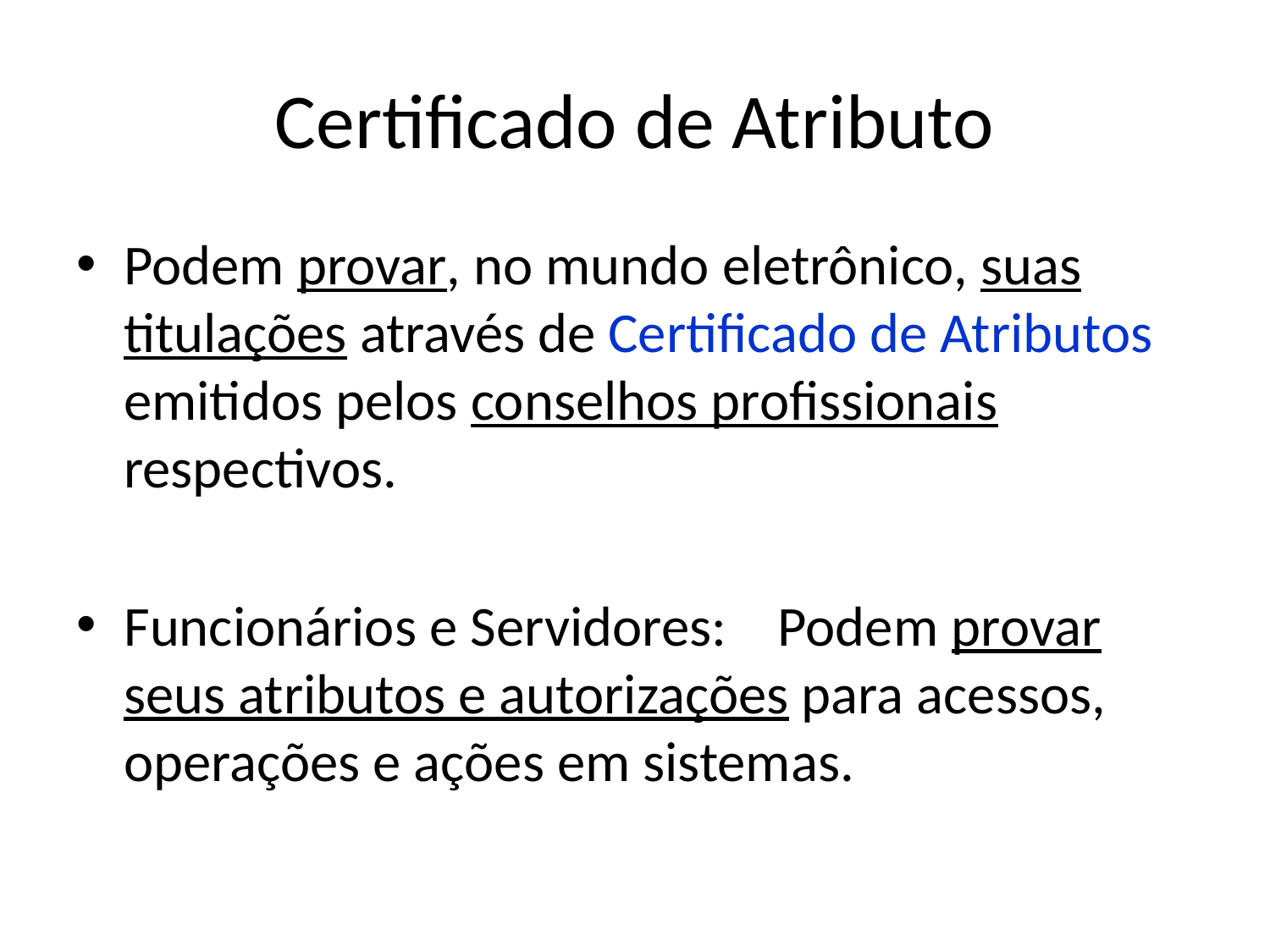

# Certificado de Atributo
Podem provar, no mundo eletrônico, suas titulações através de Certificado de Atributos emitidos pelos conselhos profissionais respectivos.

Funcionários e Servidores:    Podem provar seus atributos e autorizações para acessos, operações e ações em sistemas.